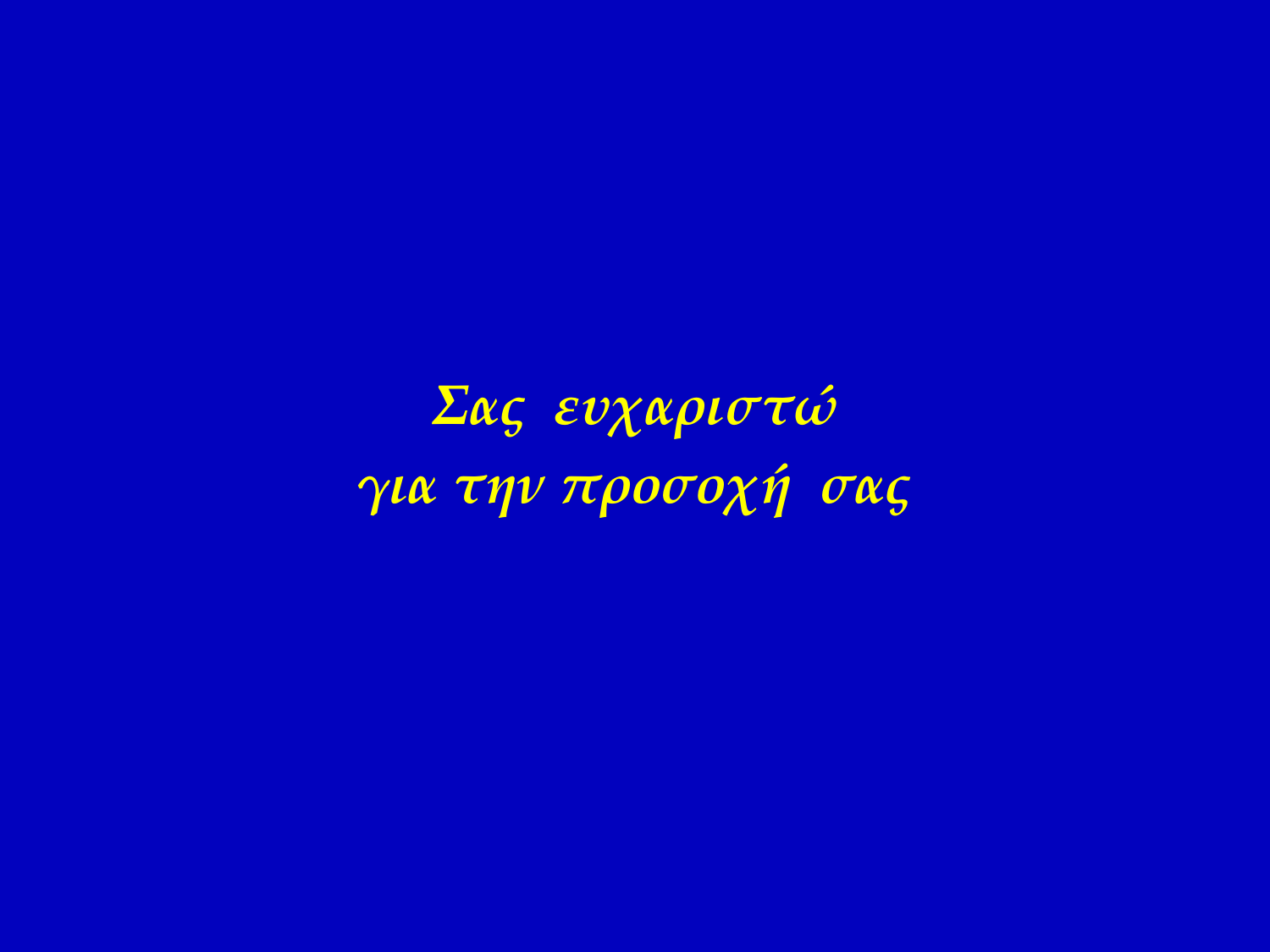

#

Σας  ευχαριστώ
για την προσοχή  σας